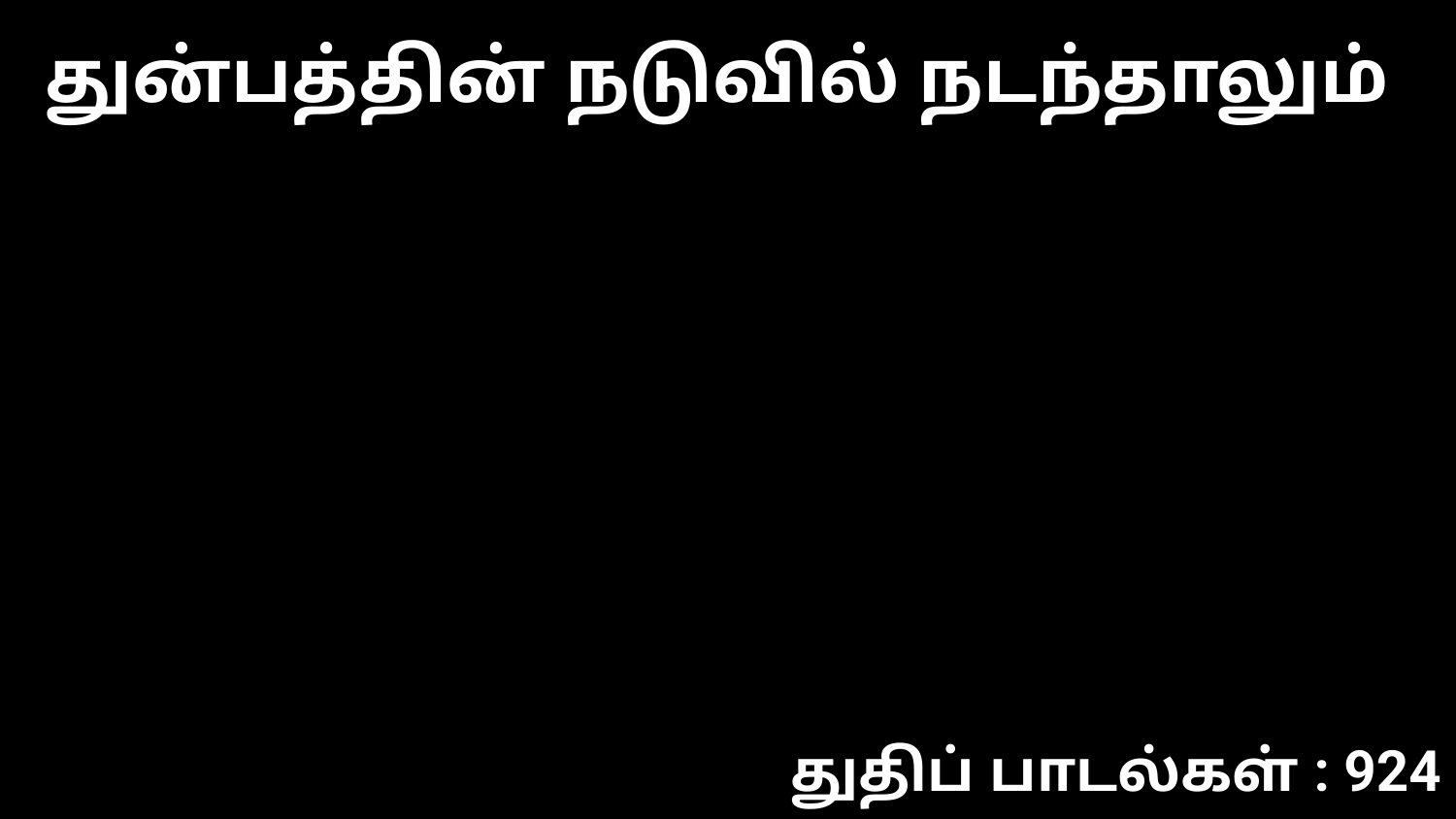

துன்பத்தின் நடுவில் நடந்தாலும்
துதிப் பாடல்கள் : 924